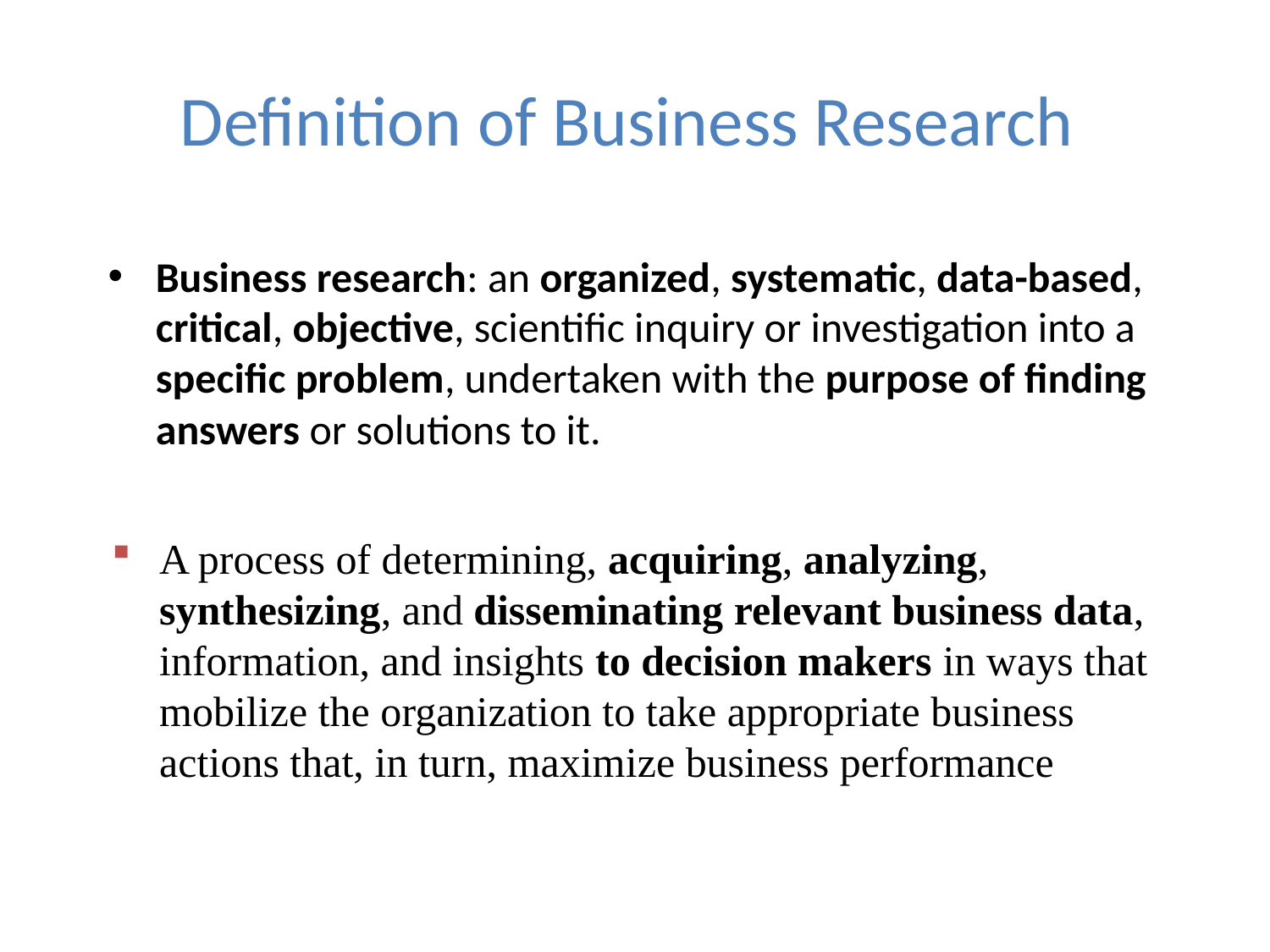

# Definition of Business Research
Business research: an organized, systematic, data-based, critical, objective, scientific inquiry or investigation into a specific problem, undertaken with the purpose of finding answers or solutions to it.
A process of determining, acquiring, analyzing,  synthesizing, and disseminating relevant business data, information, and insights to decision makers in ways that
mobilize the organization to take appropriate business actions that, in turn, maximize business performance